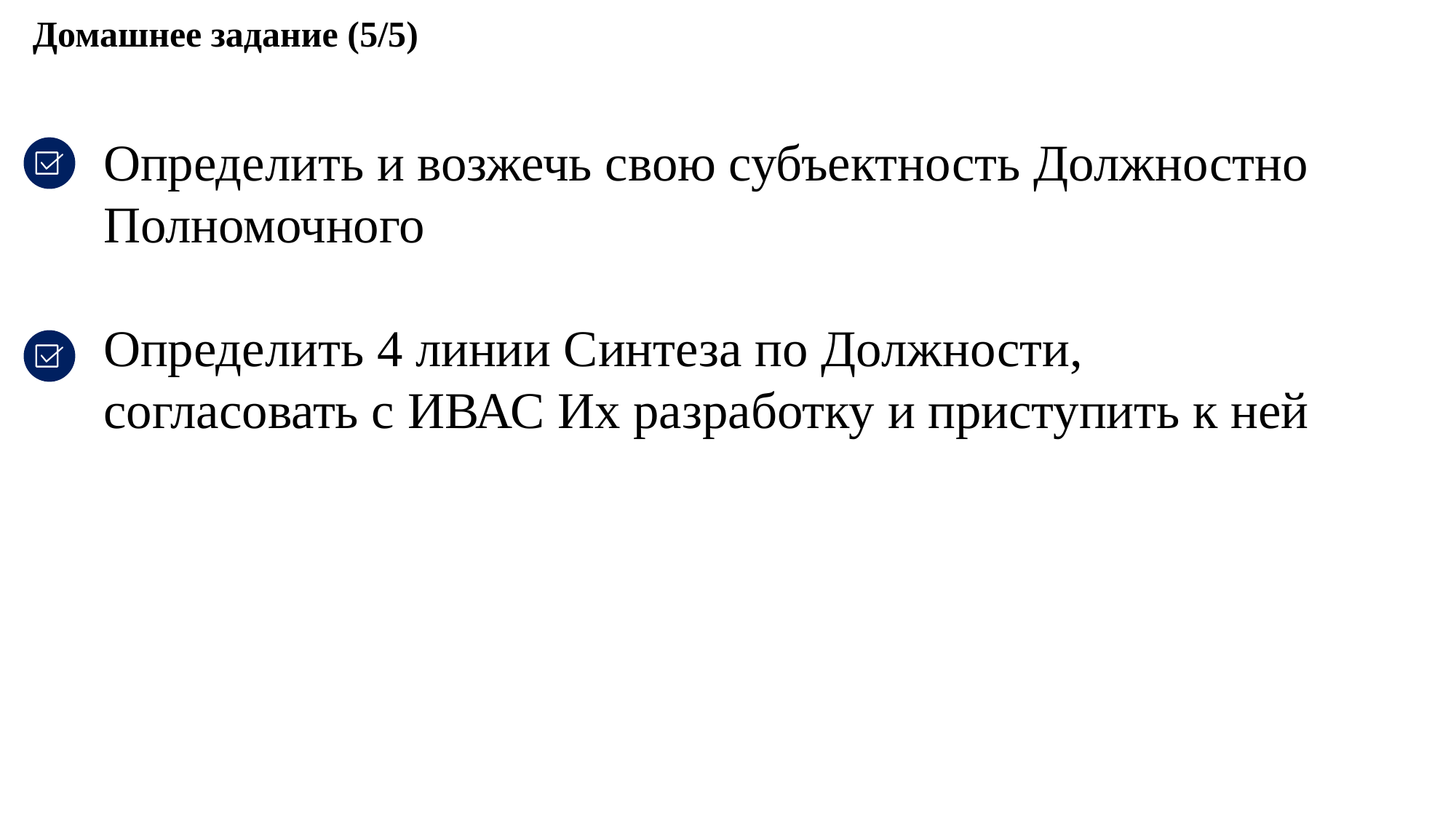

Домашнее задание (5/5)
Определить и возжечь свою субъектность Должностно Полномочного
Определить 4 линии Синтеза по Должности, согласовать с ИВАС Их разработку и приступить к ней